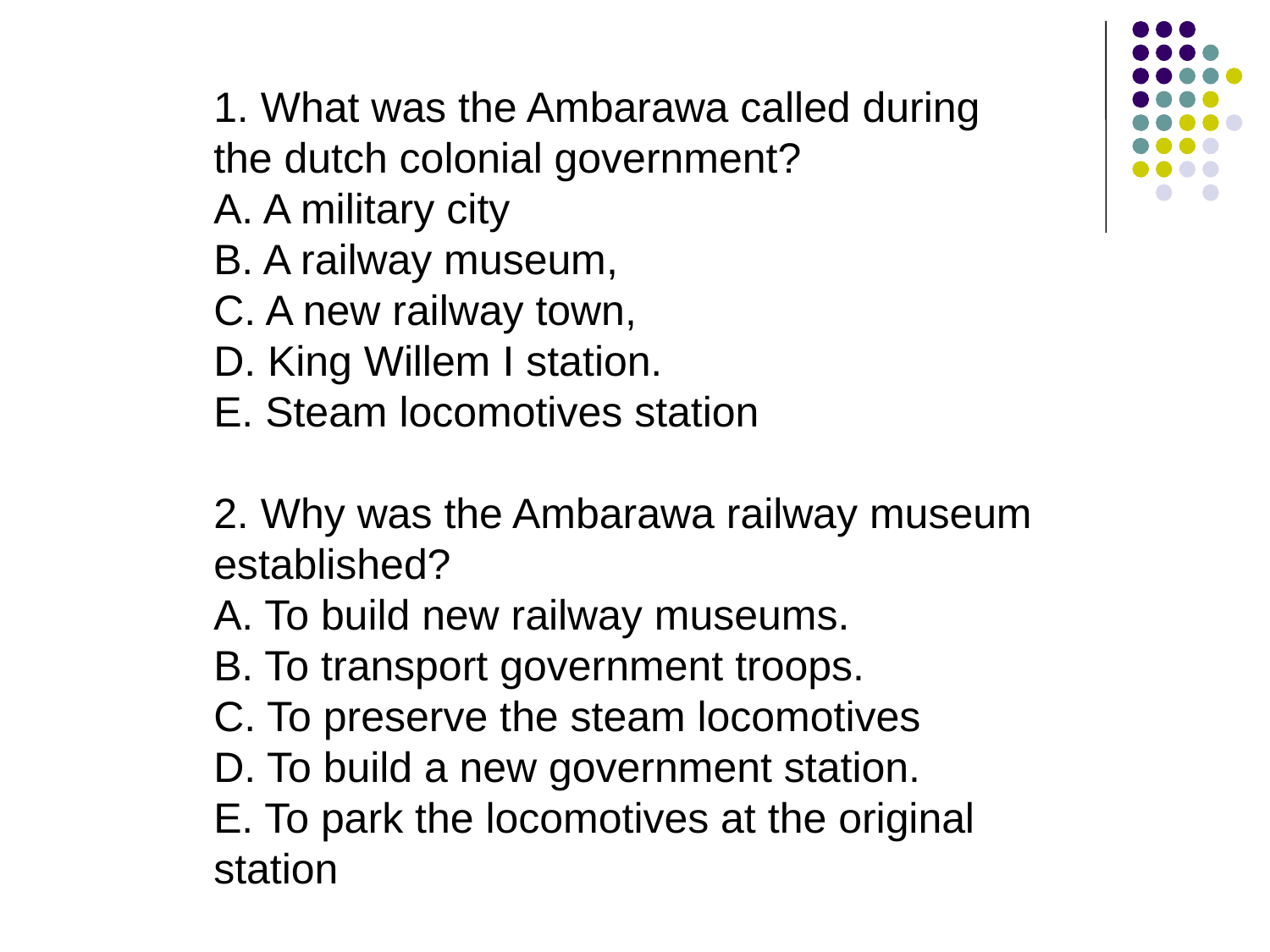

1. What was the Ambarawa called during the dutch colonial government?
A. A military city
B. A railway museum,
C. A new railway town,
D. King Willem I station.
E. Steam locomotives station

2. Why was the Ambarawa railway museum established?
A. To build new railway museums.
B. To transport government troops.
C. To preserve the steam locomotives
D. To build a new government station.
E. To park the locomotives at the original station